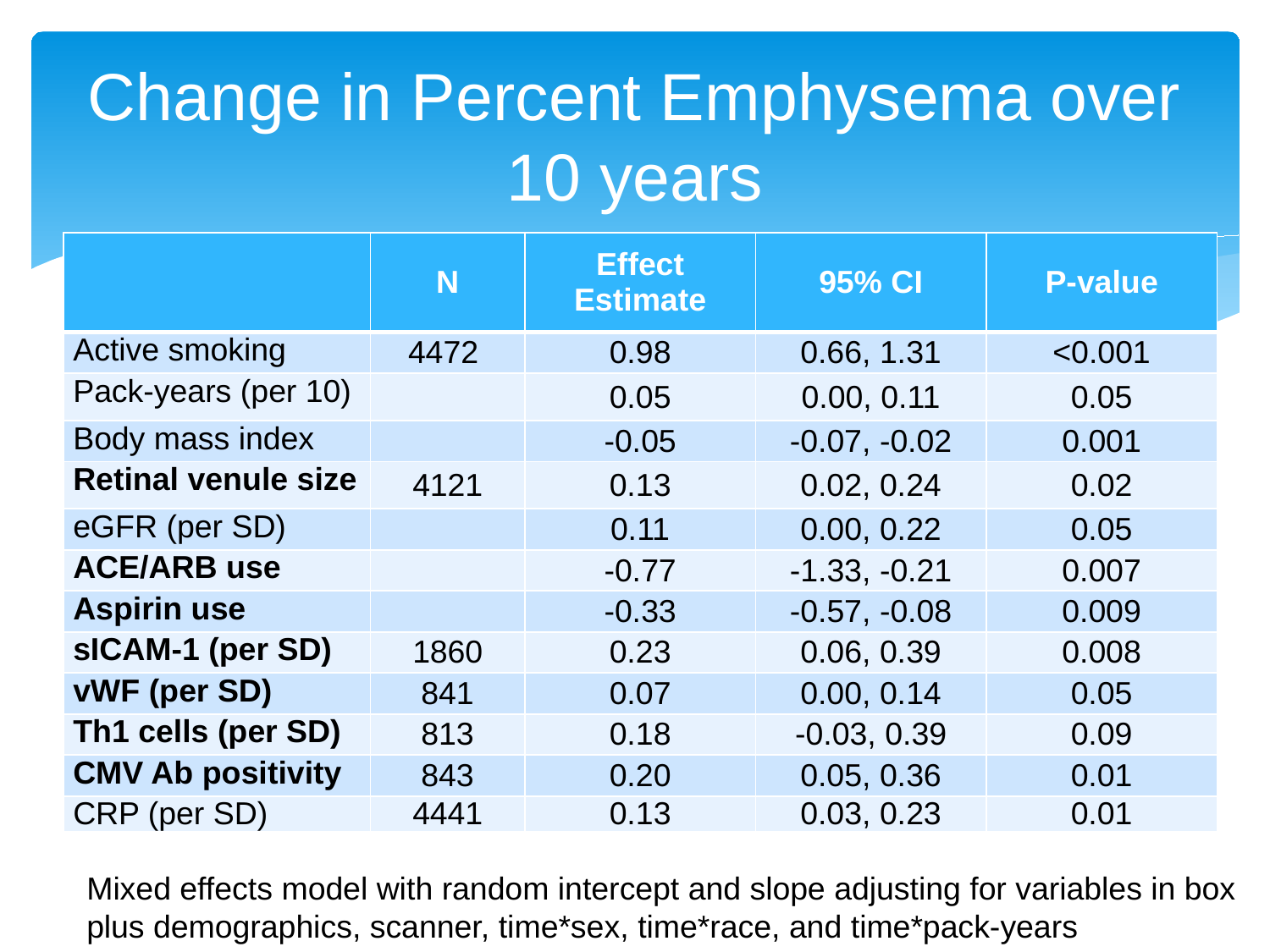

# Change in Percent Emphysema over 10 years
|  | N | Effect Estimate | 95% CI | P-value |
| --- | --- | --- | --- | --- |
| Active smoking | 4472 | 0.98 | 0.66, 1.31 | <0.001 |
| Pack-years (per 10) |  | 0.05 | 0.00, 0.11 | 0.05 |
| Body mass index |  | -0.05 | -0.07, -0.02 | 0.001 |
| Retinal venule size | 4121 | 0.13 | 0.02, 0.24 | 0.02 |
| eGFR (per SD) |  | 0.11 | 0.00, 0.22 | 0.05 |
| ACE/ARB use |  | -0.77 | -1.33, -0.21 | 0.007 |
| Aspirin use |  | -0.33 | -0.57, -0.08 | 0.009 |
| sICAM-1 (per SD) | 1860 | 0.23 | 0.06, 0.39 | 0.008 |
| vWF (per SD) | 841 | 0.07 | 0.00, 0.14 | 0.05 |
| Th1 cells (per SD) | 813 | 0.18 | -0.03, 0.39 | 0.09 |
| CMV Ab positivity | 843 | 0.20 | 0.05, 0.36 | 0.01 |
| CRP (per SD) | 4441 | 0.13 | 0.03, 0.23 | 0.01 |
Mixed effects model with random intercept and slope adjusting for variables in box plus demographics, scanner, time*sex, time*race, and time*pack-years